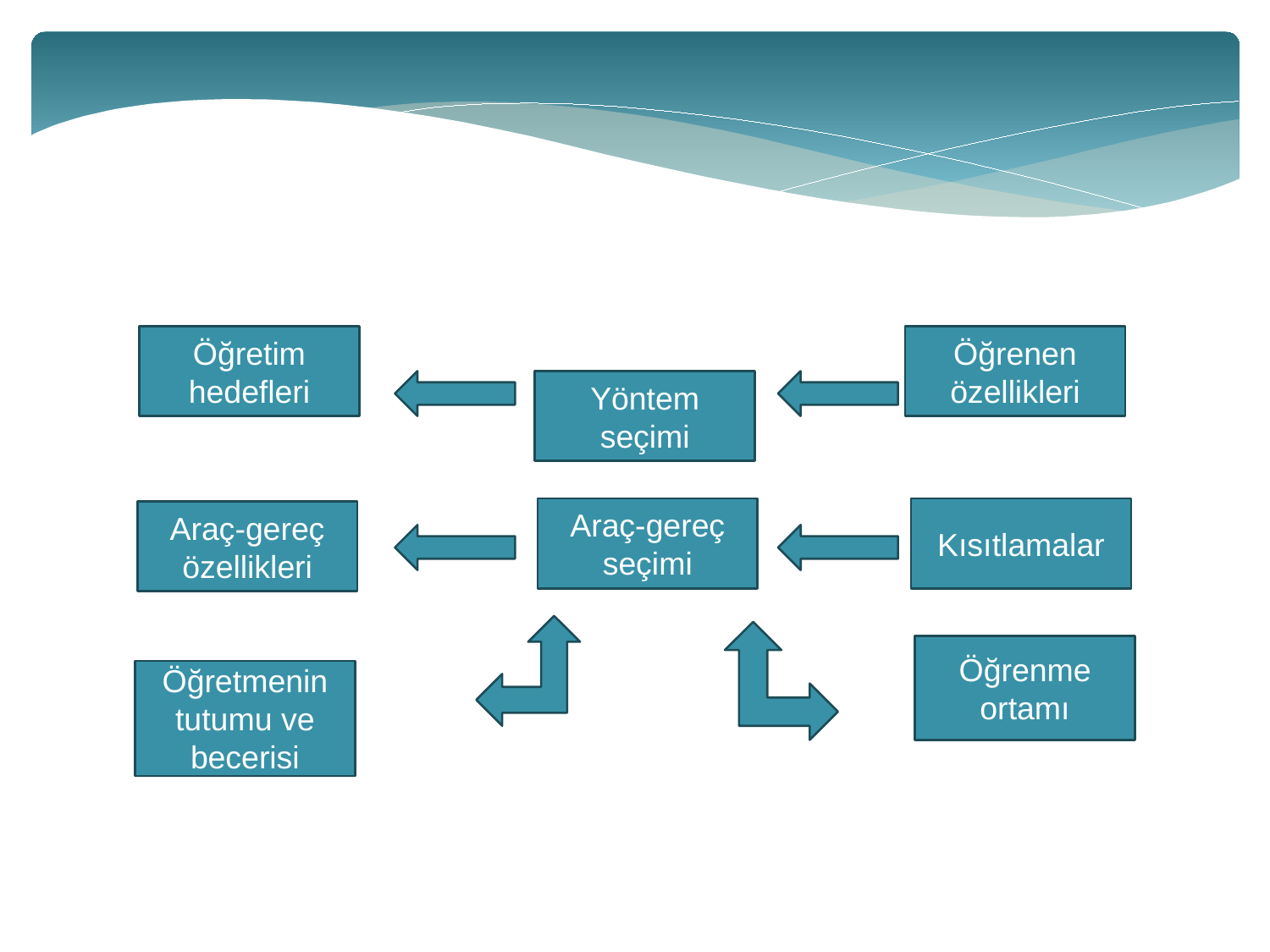

Öğretim hedefleri
Öğrenen özellikleri

Yöntem seçimi

Araç-gereç seçimi
Kısıtlamalar
Araç-gereç özellikleri

Öğrenme ortamı
Öğretmenin tutumu ve becerisi